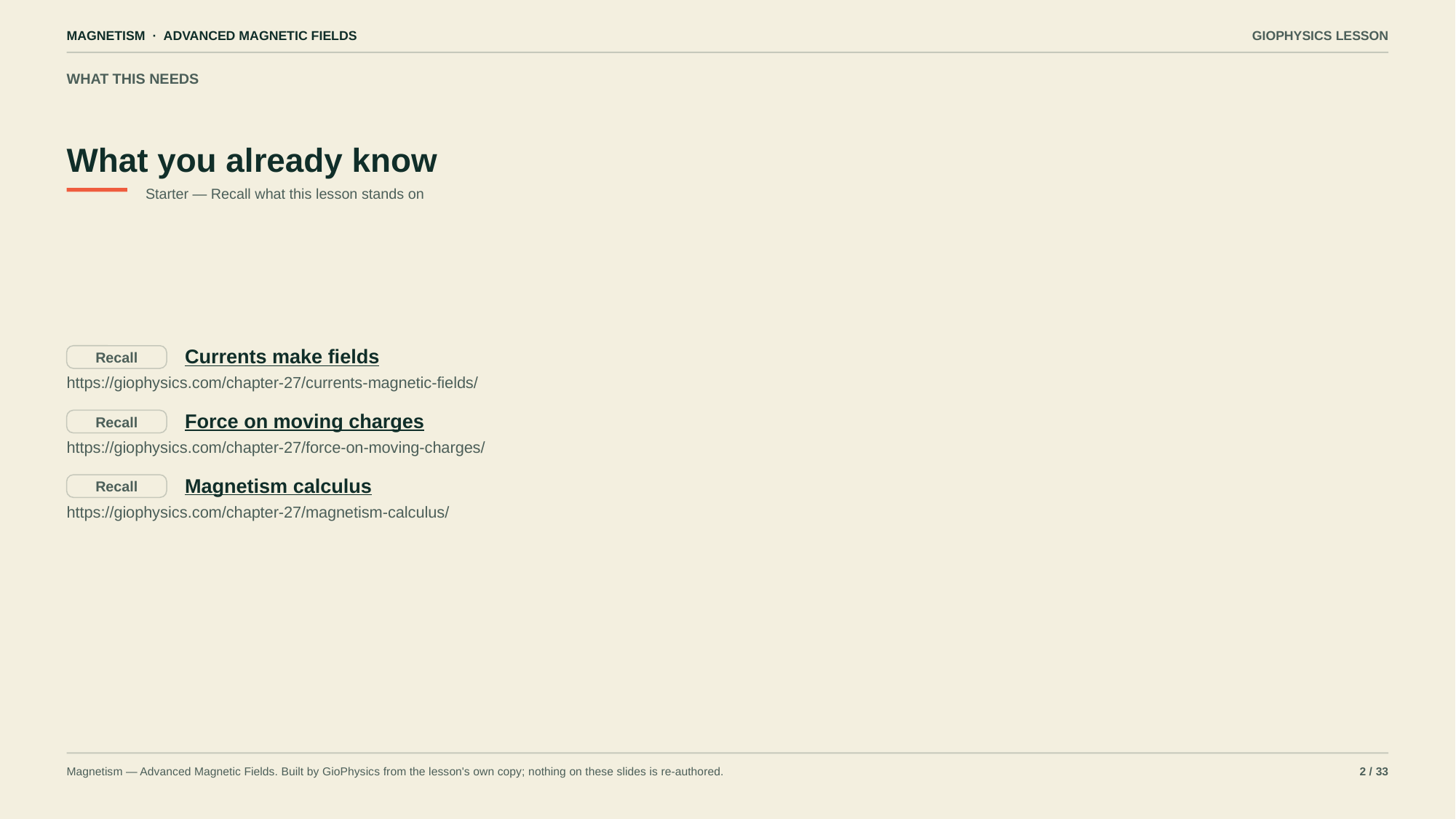

MAGNETISM  ·  ADVANCED MAGNETIC FIELDS
GIOPHYSICS LESSON

WHAT THIS NEEDS
What you already know
Starter — Recall what this lesson stands on

Currents make fields

Recall
https://giophysics.com/chapter-27/currents-magnetic-fields/
Force on moving charges

Recall
https://giophysics.com/chapter-27/force-on-moving-charges/
Magnetism calculus

Recall
https://giophysics.com/chapter-27/magnetism-calculus/

Magnetism — Advanced Magnetic Fields. Built by GioPhysics from the lesson's own copy; nothing on these slides is re-authored.
2 / 33